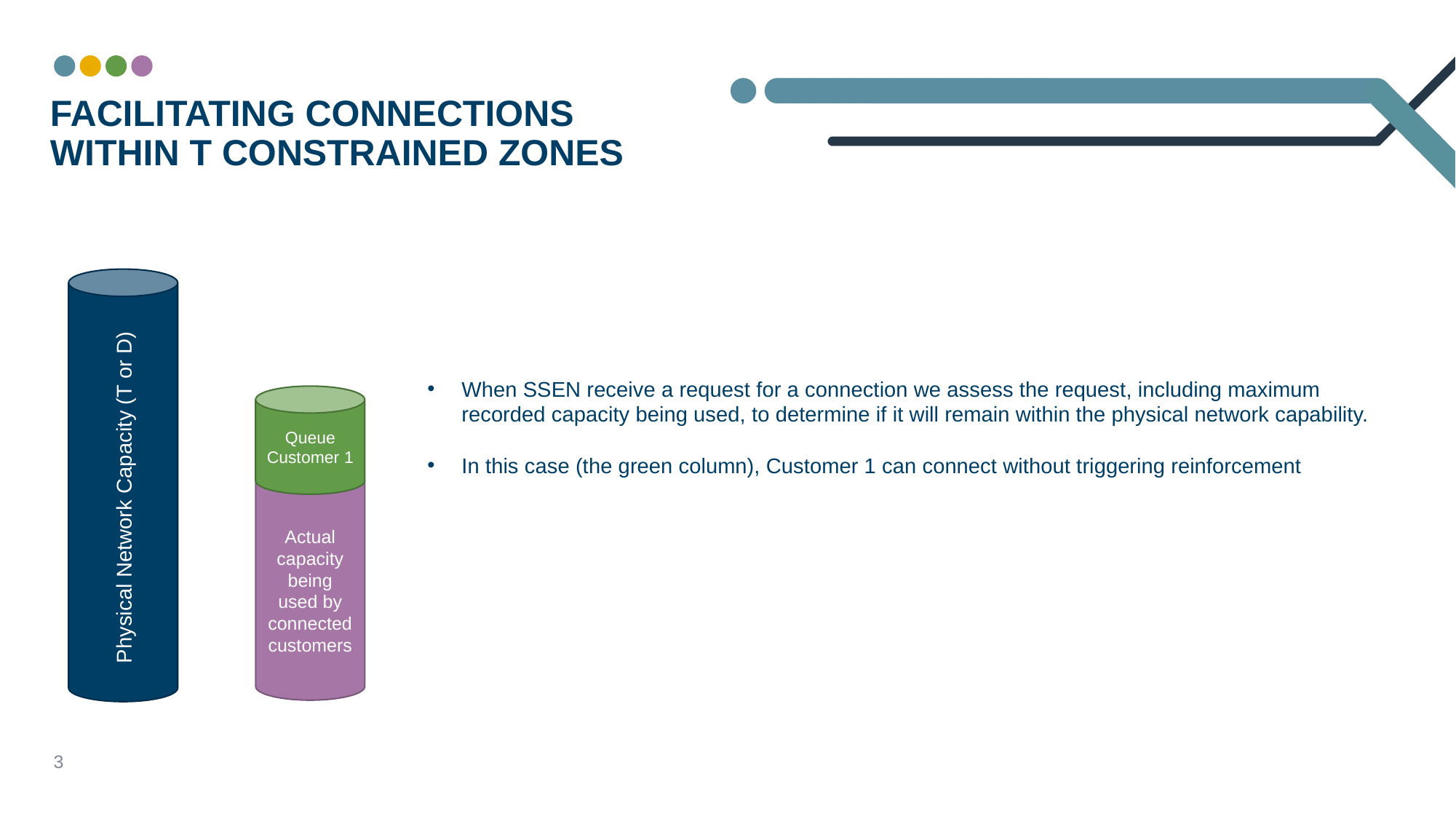

Facilitating Connections within t constrained zones

When SSEN receive a request for a connection we assess the request, including maximum recorded capacity being used, to determine if it will remain within the physical network capability.

In this case (the green column), Customer 1 can connect without triggering reinforcement

Queue Customer 1
Actual capacity being used by connected customers
Physical Network Capacity (T or D)